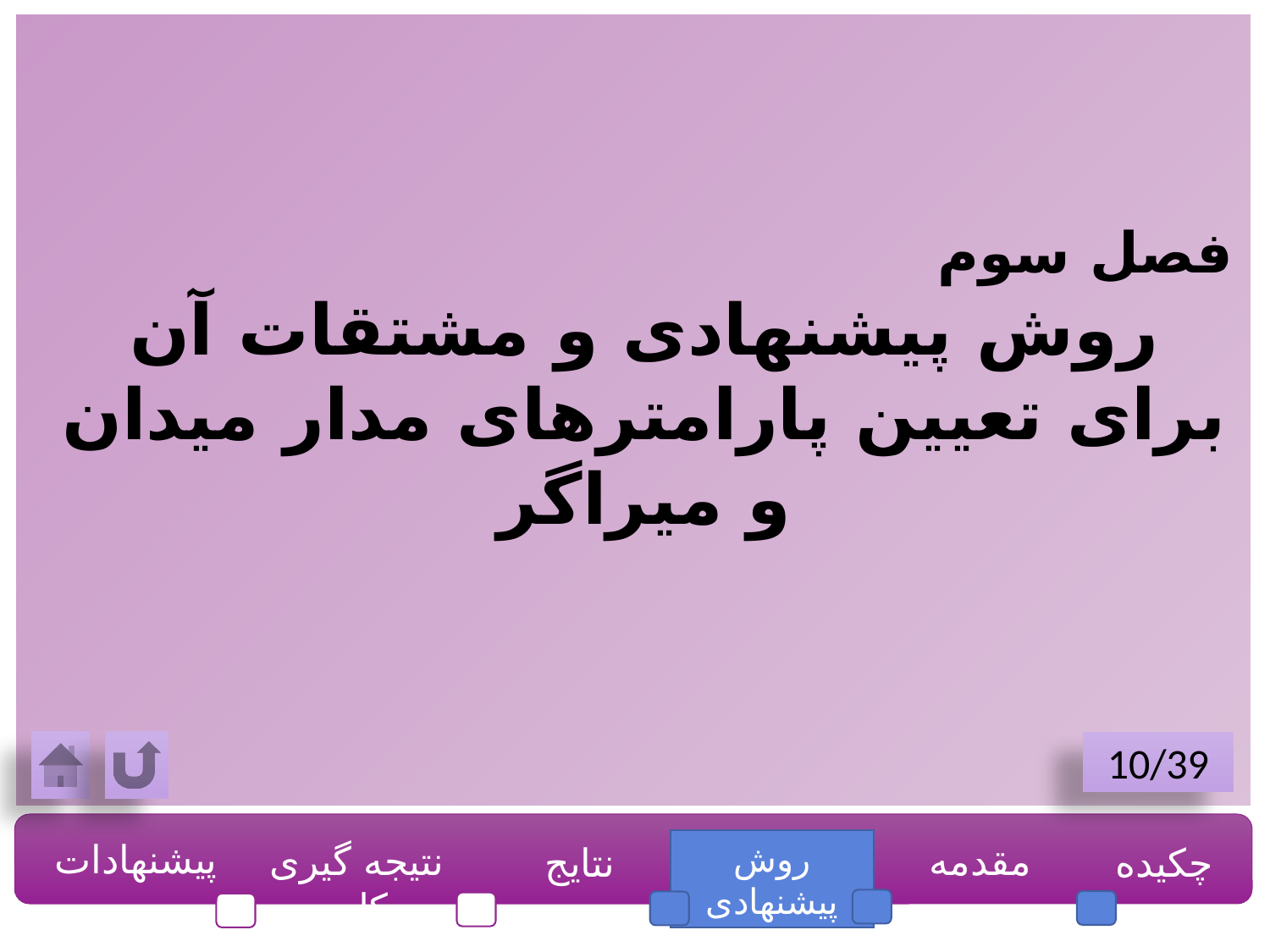

فصل سوم
روش پیشنهادی و مشتقات آن برای تعیین پارامترهای مدار میدان و میراگر

10/39

پیشنهادات
نتیجه گیری کلی
روش پیشنهادی
مقدمه
چکیده
نتایج